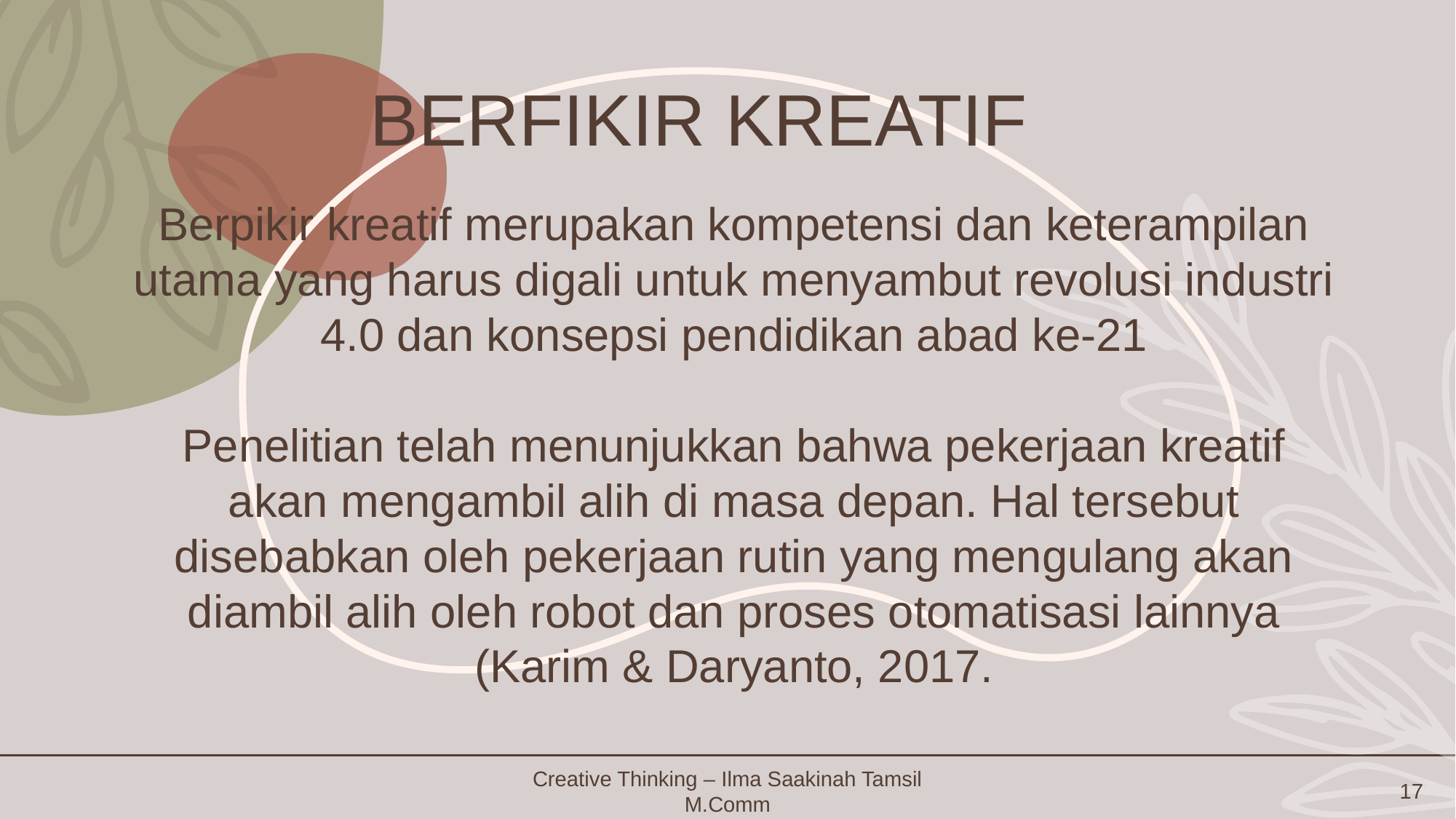

# BERFIKIR KREATIF
Berpikir kreatif merupakan kompetensi dan keterampilan utama yang harus digali untuk menyambut revolusi industri 4.0 dan konsepsi pendidikan abad ke-21

Penelitian telah menunjukkan bahwa pekerjaan kreatif akan mengambil alih di masa depan. Hal tersebut disebabkan oleh pekerjaan rutin yang mengulang akan diambil alih oleh robot dan proses otomatisasi lainnya (Karim & Daryanto, 2017.
17
Creative Thinking – Ilma Saakinah Tamsil M.Comm